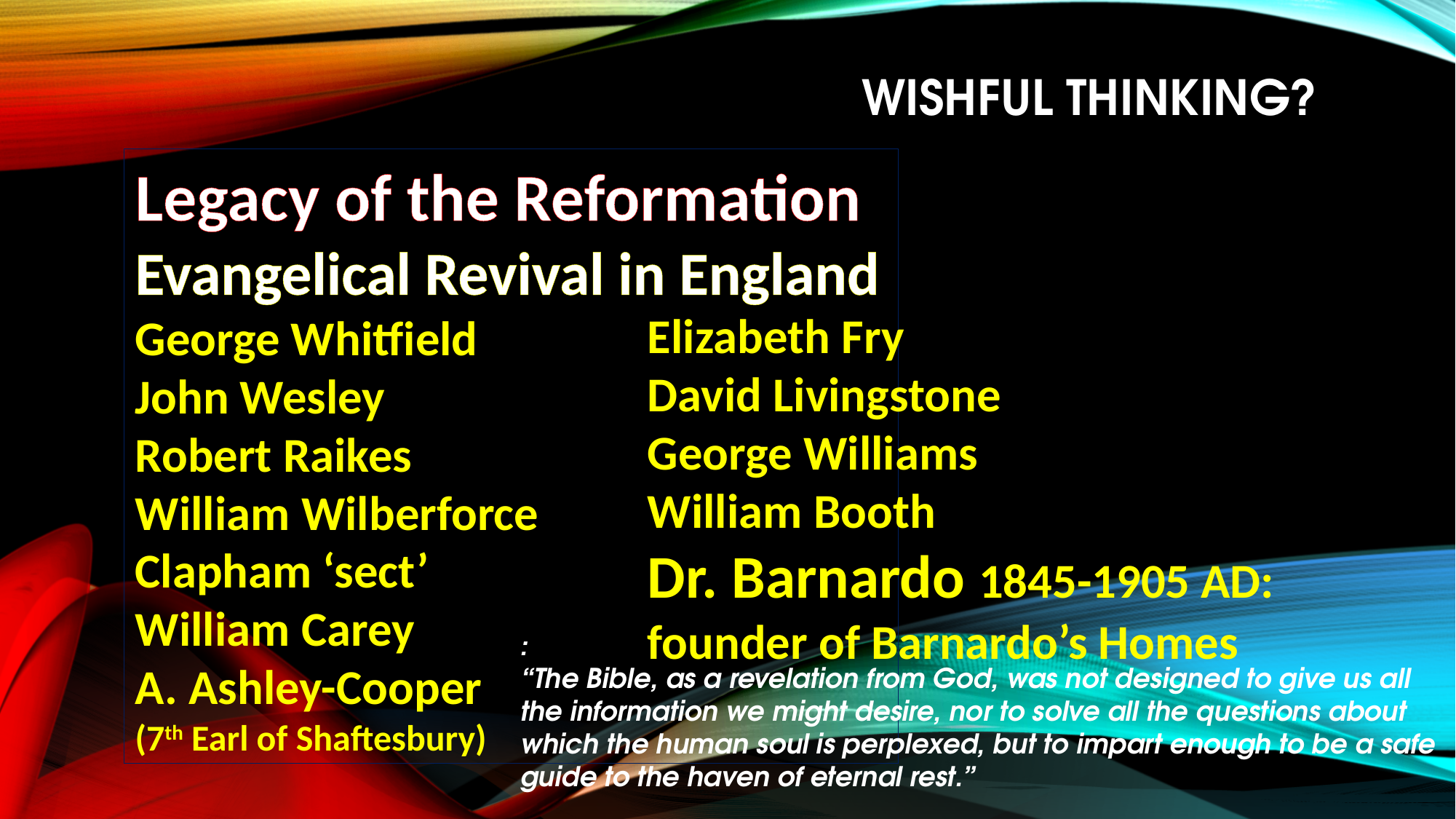

# Wishful thinking?
Legacy of the Reformation
Evangelical Revival in England
George Whitfield
John Wesley
Robert Raikes
William Wilberforce
Clapham ‘sect’
William Carey
A. Ashley-Cooper
(7th Earl of Shaftesbury)
Elizabeth Fry
David Livingstone
George Williams
William Booth
Dr. Barnardo 1845-1905 AD: founder of Barnardo’s Homes
:
“The Bible, as a revelation from God, was not designed to give us all the information we might desire, nor to solve all the questions about which the human soul is perplexed, but to impart enough to be a safe guide to the haven of eternal rest.”